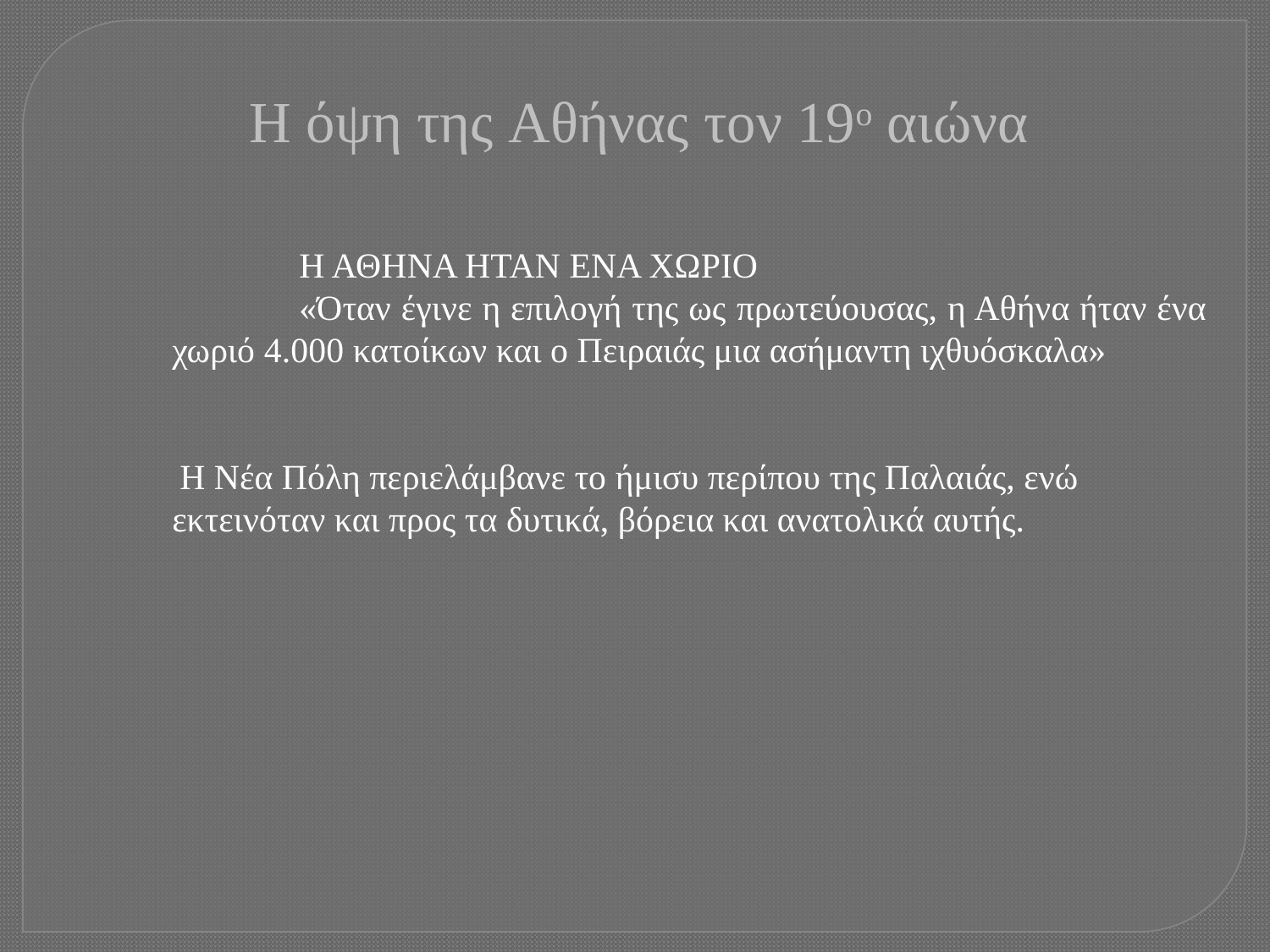

Η όψη της Aθήνας τον 19ο αιώνα
		Η ΑΘΗΝΑ ΗΤΑΝ ΕΝΑ ΧΩΡΙΟ
		«Όταν έγινε η επιλογή της ως πρωτεύουσας, η Αθήνα ήταν ένα χωριό 4.000 κατοίκων και ο Πειραιάς μια ασήμαντη ιχθυόσκαλα»

          Η Νέα Πόλη περιελάμβανε το ήμισυ περίπου της Παλαιάς, ενώ εκτεινόταν και προς τα δυτικά, βόρεια και ανατολικά αυτής.